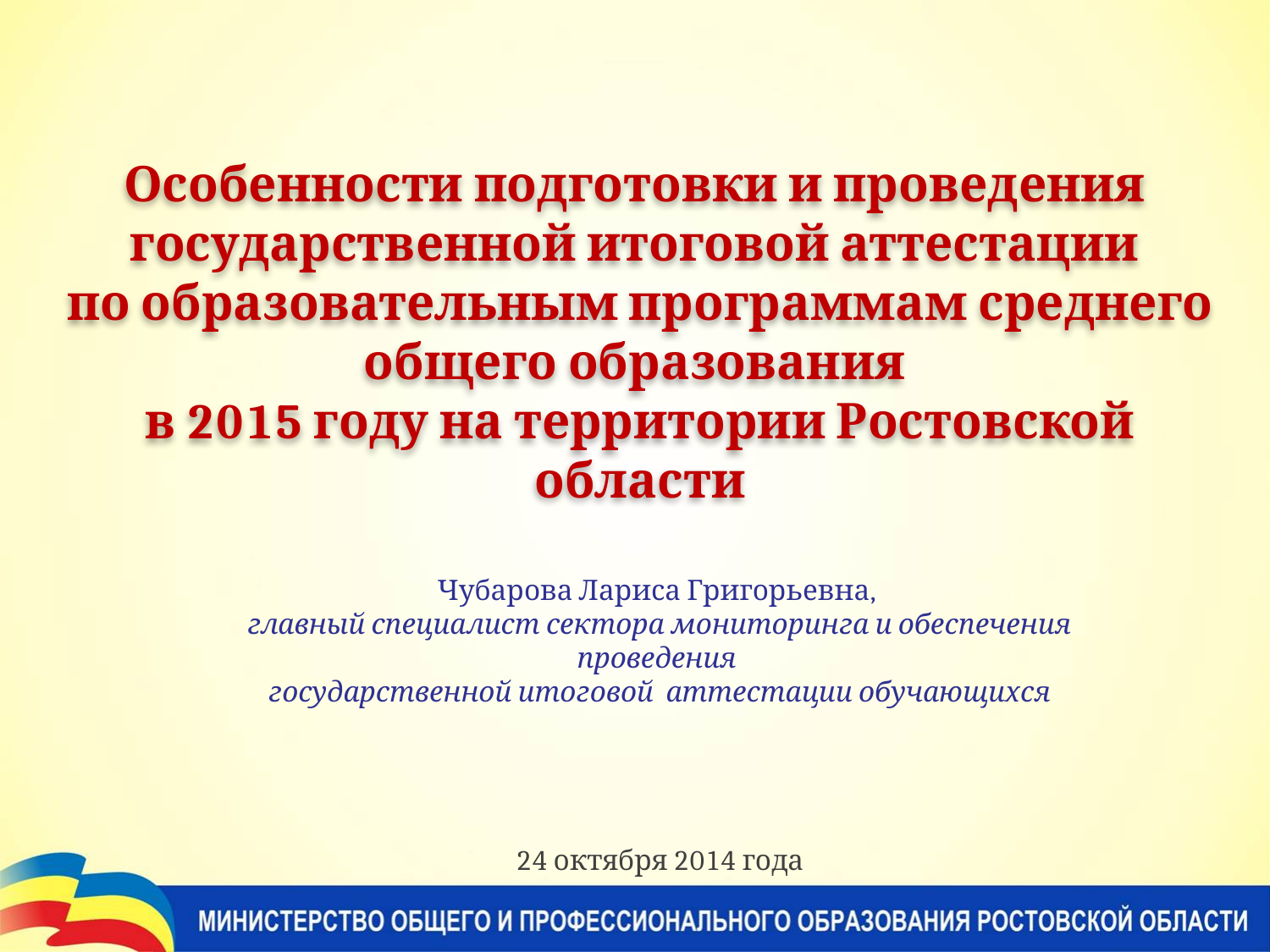

Особенности подготовки и проведения
государственной итоговой аттестации
по образовательным программам среднего общего образования
в 2015 году на территории Ростовской области
Чубарова Лариса Григорьевна,
главный специалист сектора мониторинга и обеспечения проведения
государственной итоговой  аттестации обучающихся

24 октября 2014 года